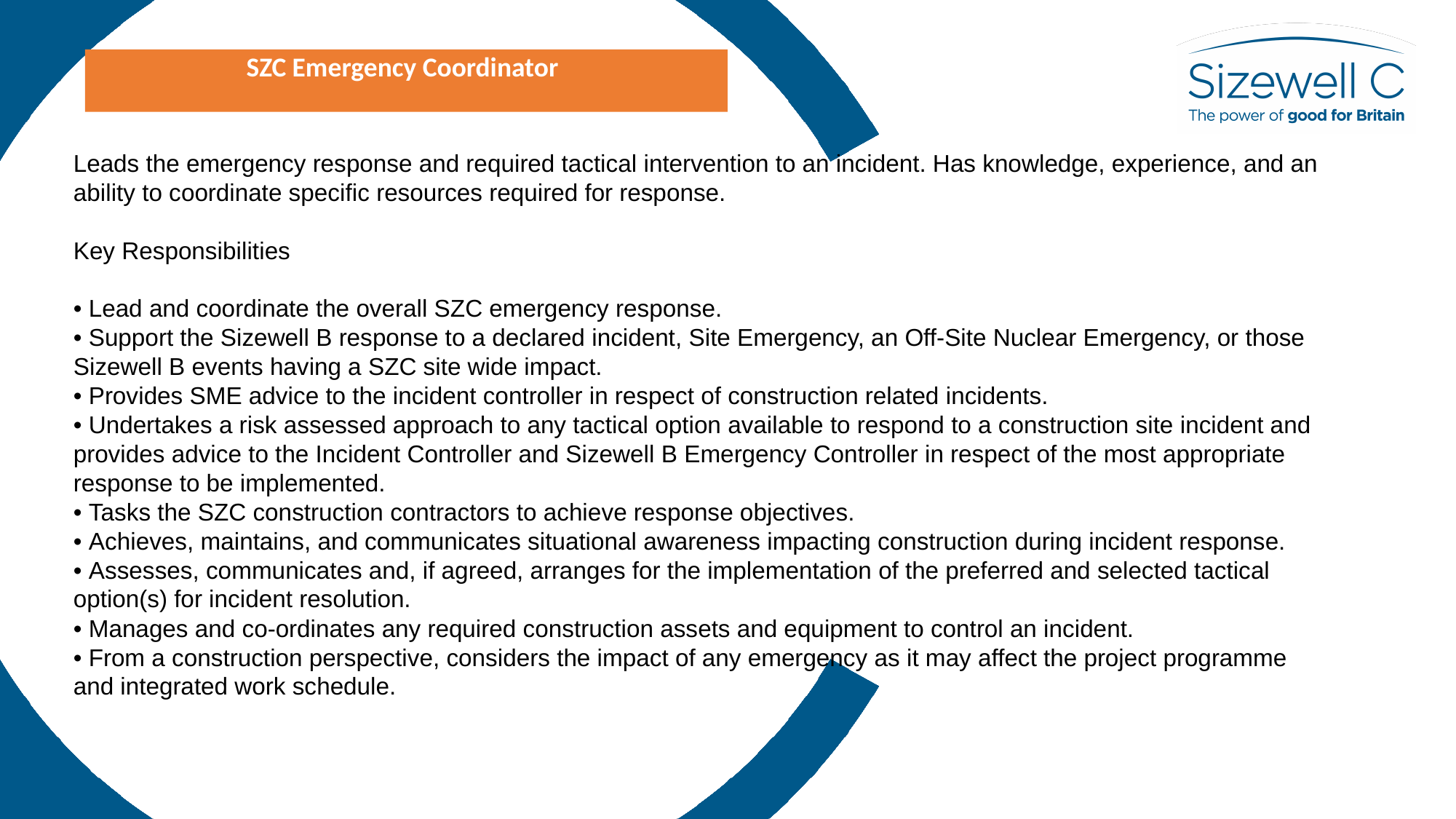

SZC Emergency Coordinator

Leads the emergency response and required tactical intervention to an incident. Has knowledge, experience, and an ability to coordinate specific resources required for response.

Key Responsibilities

• Lead and coordinate the overall SZC emergency response.
• Support the Sizewell B response to a declared incident, Site Emergency, an Off-Site Nuclear Emergency, or those Sizewell B events having a SZC site wide impact.
• Provides SME advice to the incident controller in respect of construction related incidents.
• Undertakes a risk assessed approach to any tactical option available to respond to a construction site incident and provides advice to the Incident Controller and Sizewell B Emergency Controller in respect of the most appropriate response to be implemented.
• Tasks the SZC construction contractors to achieve response objectives.
• Achieves, maintains, and communicates situational awareness impacting construction during incident response.
• Assesses, communicates and, if agreed, arranges for the implementation of the preferred and selected tactical option(s) for incident resolution.
• Manages and co-ordinates any required construction assets and equipment to control an incident.
• From a construction perspective, considers the impact of any emergency as it may affect the project programme and integrated work schedule.